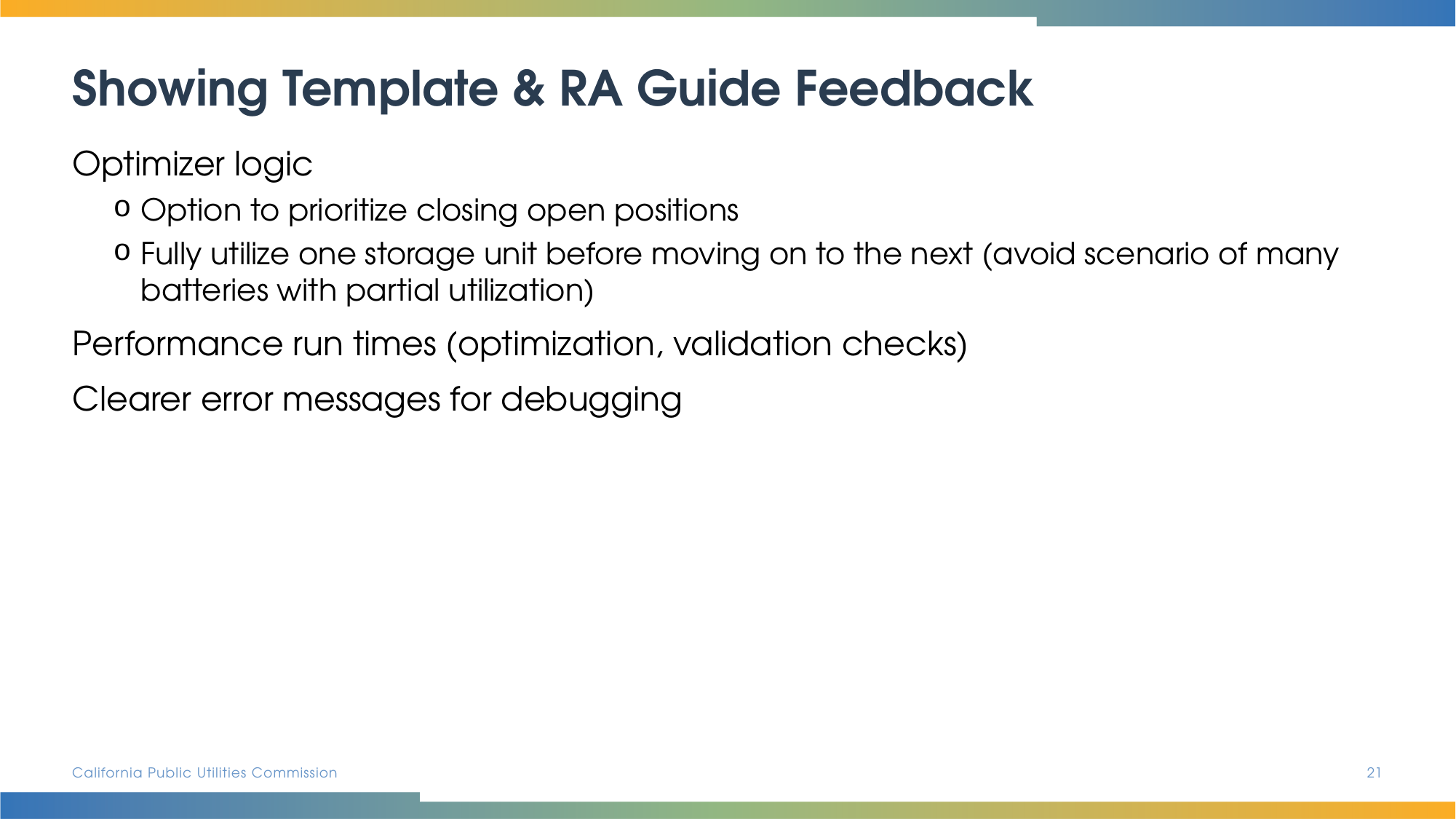

# Showing Template & RA Guide Feedback
Optimizer logic
Option to prioritize closing open positions
Fully utilize one storage unit before moving on to the next (avoid scenario of many batteries with partial utilization)
Performance run times (optimization, validation checks)
Clearer error messages for debugging

21